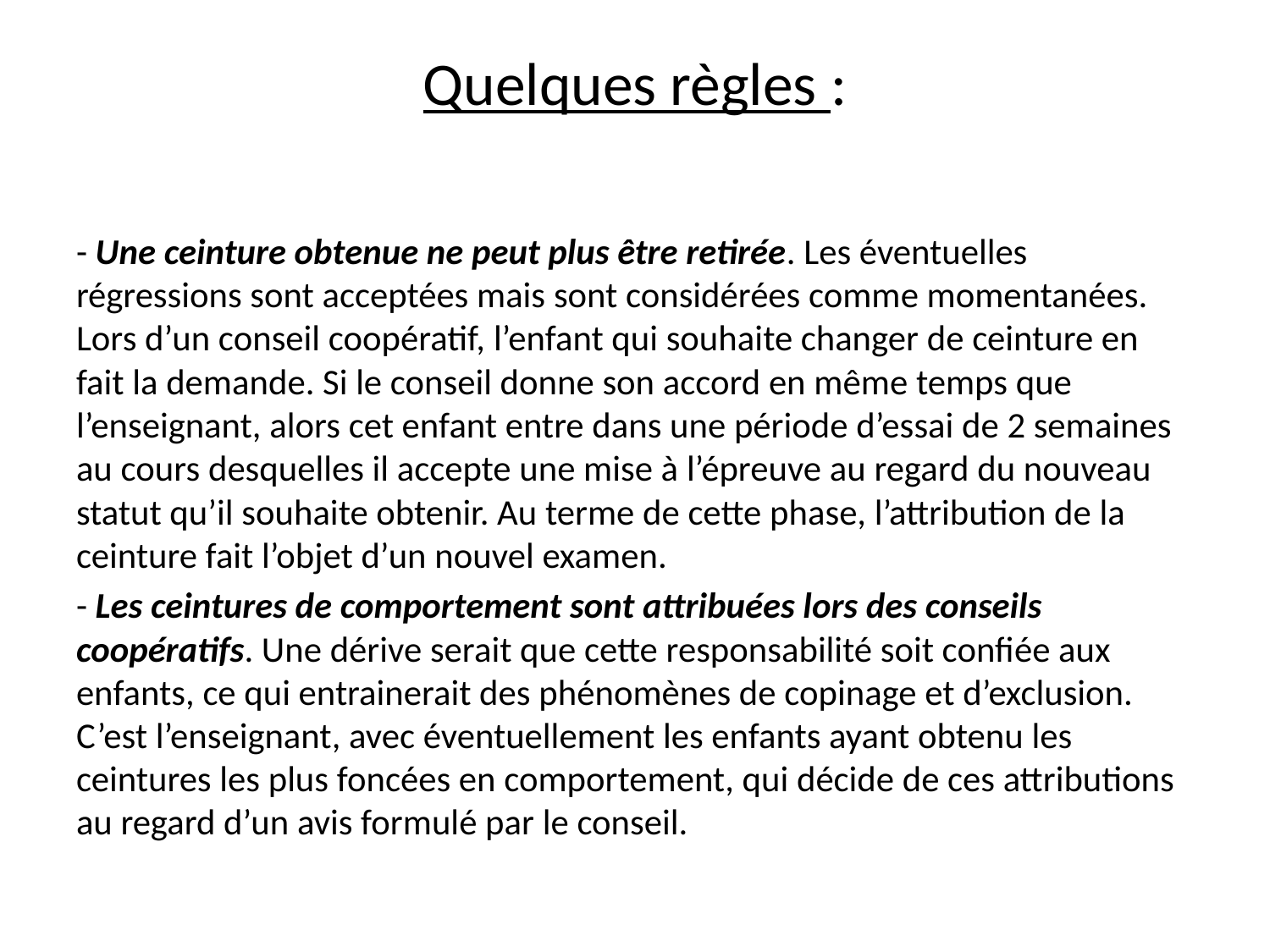

# Quelques règles :
- Une ceinture obtenue ne peut plus être retirée. Les éventuelles régressions sont acceptées mais sont considérées comme momentanées. Lors d’un conseil coopératif, l’enfant qui souhaite changer de ceinture en fait la demande. Si le conseil donne son accord en même temps que l’enseignant, alors cet enfant entre dans une période d’essai de 2 semaines au cours desquelles il accepte une mise à l’épreuve au regard du nouveau statut qu’il souhaite obtenir. Au terme de cette phase, l’attribution de la ceinture fait l’objet d’un nouvel examen.
- Les ceintures de comportement sont attribuées lors des conseils coopératifs. Une dérive serait que cette responsabilité soit confiée aux enfants, ce qui entrainerait des phénomènes de copinage et d’exclusion. C’est l’enseignant, avec éventuellement les enfants ayant obtenu les ceintures les plus foncées en comportement, qui décide de ces attributions au regard d’un avis formulé par le conseil.